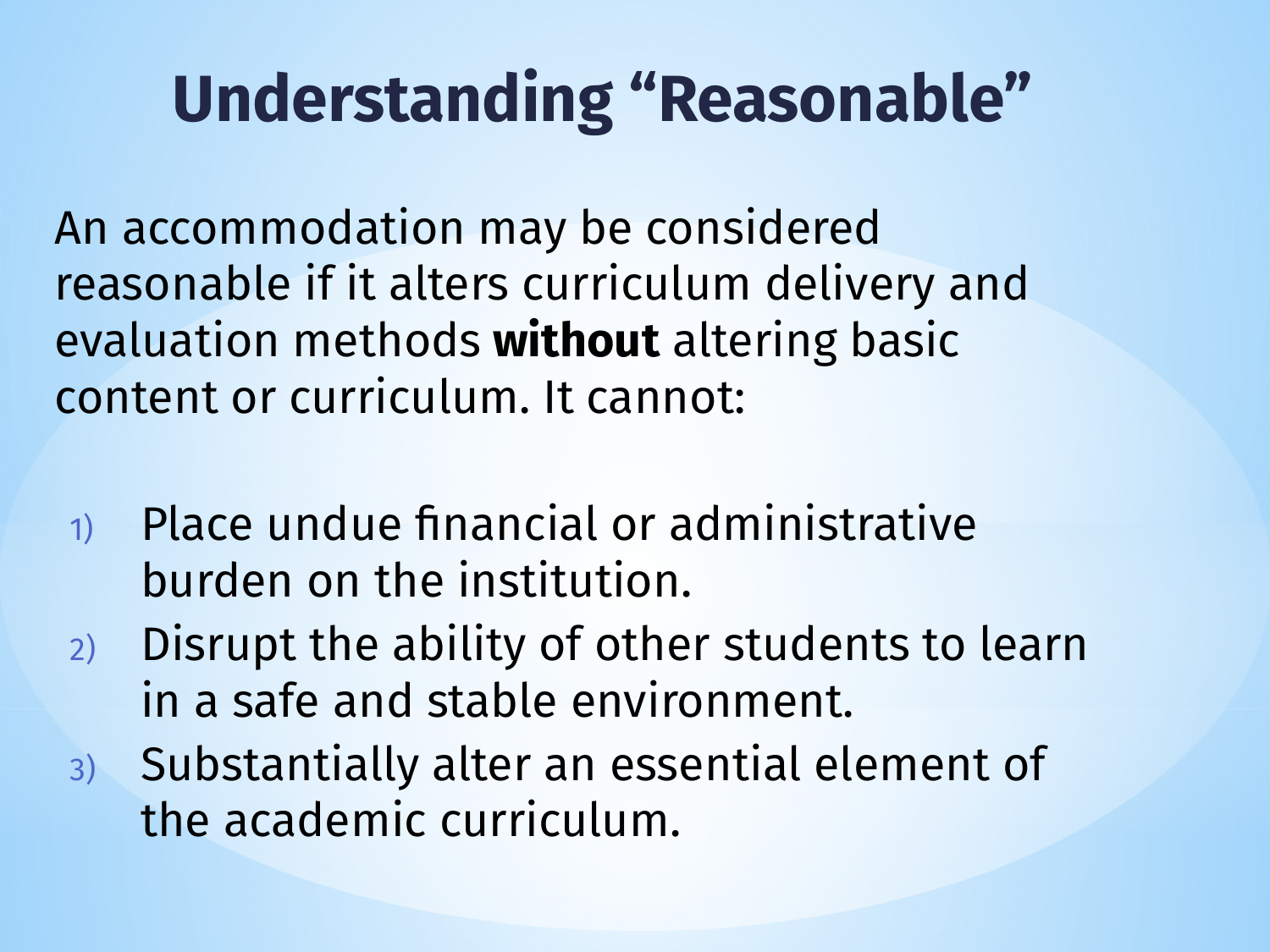

Understanding “Reasonable”
An accommodation may be considered reasonable if it alters curriculum delivery and evaluation methods without altering basic content or curriculum. It cannot:

Place undue financial or administrative burden on the institution.
Disrupt the ability of other students to learn in a safe and stable environment.
Substantially alter an essential element of the academic curriculum.